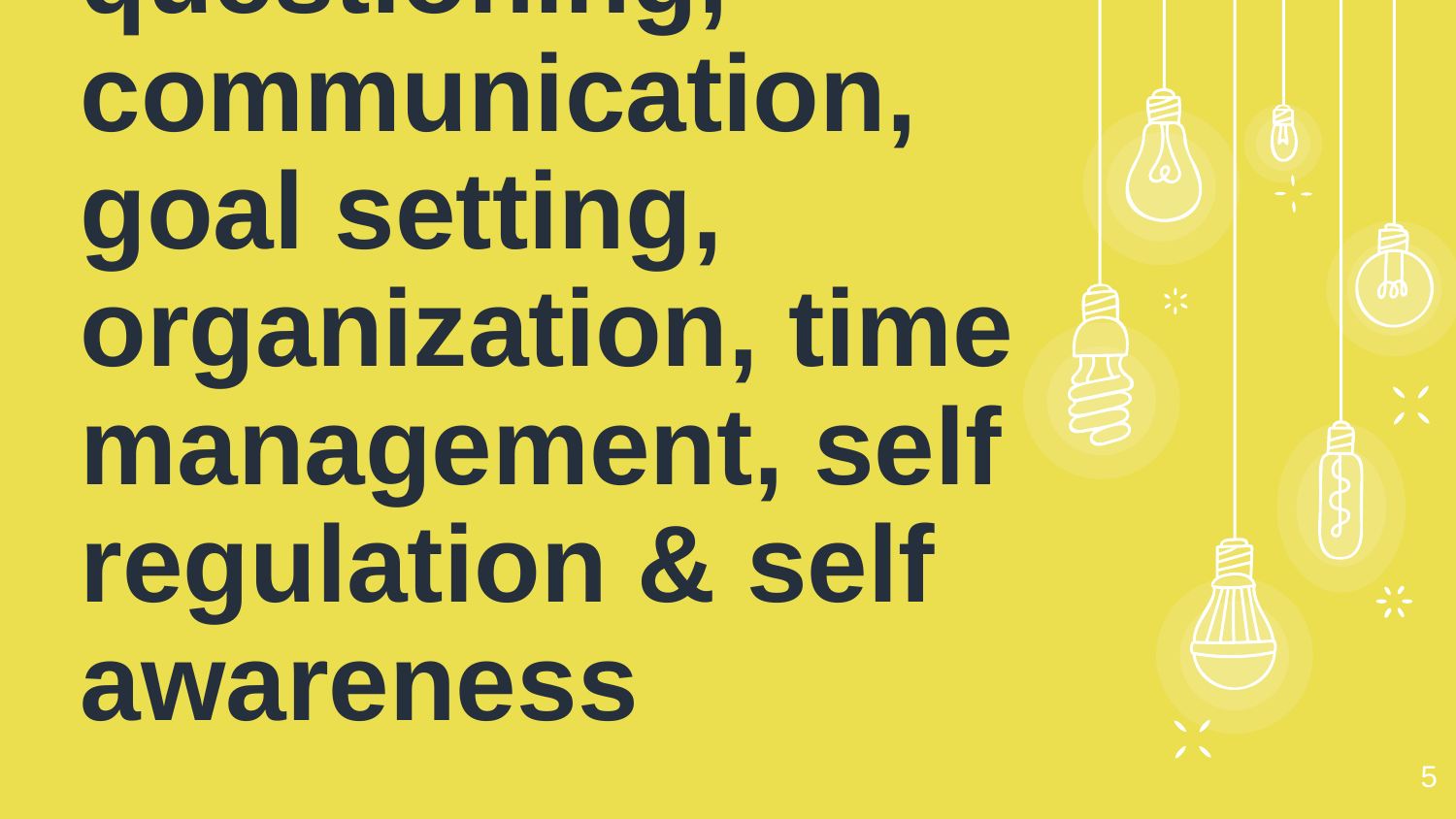

skills you’ll develop:
questioning, communication, goal setting, organization, time management, self regulation & self awareness
5